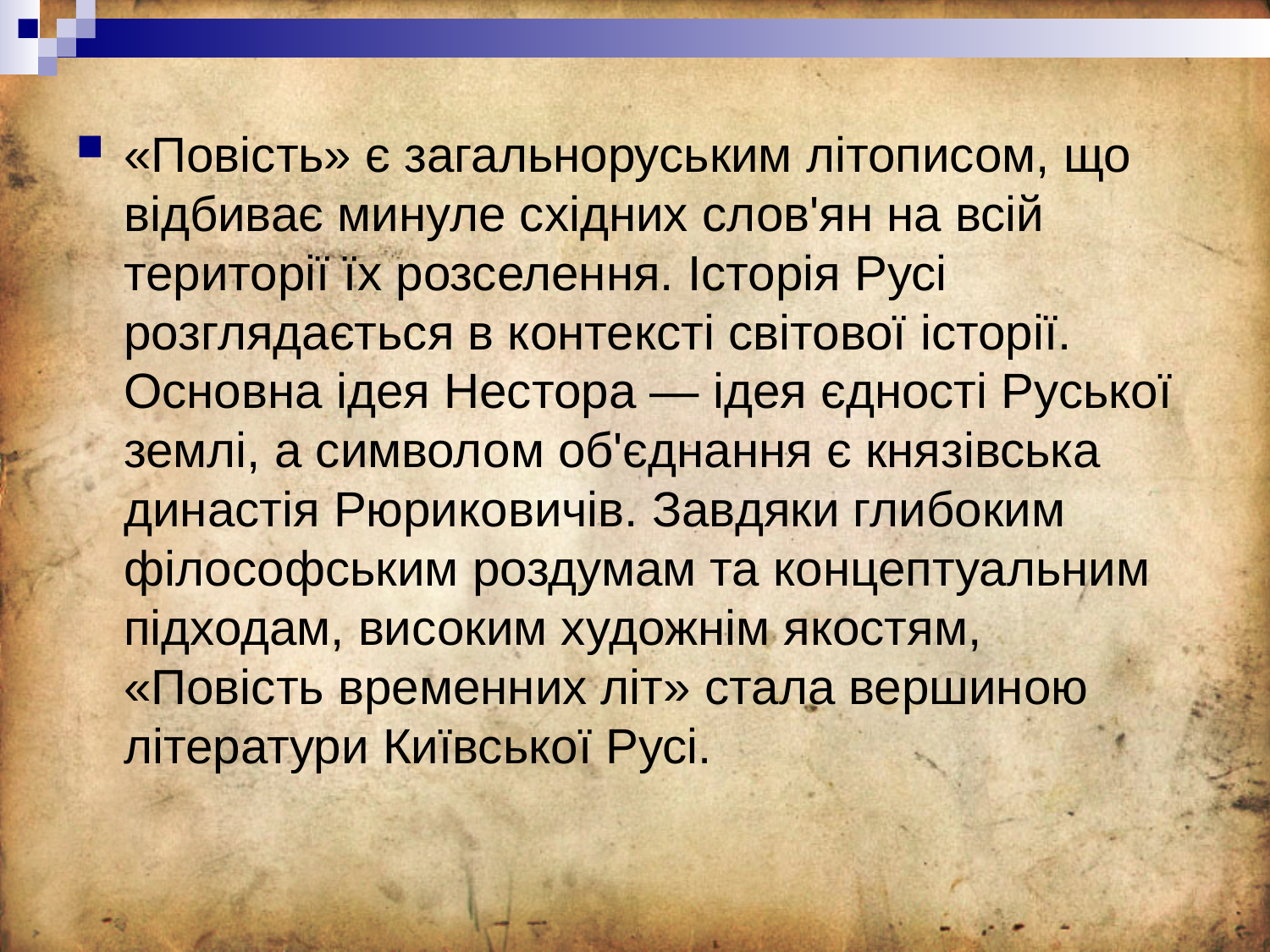

«Повість» є загальноруським літописом, що відбиває минуле східних слов'ян на всій території їх розселення. Історія Русі розглядається в контексті світової історії. Основна ідея Нестора — ідея єдності Руської землі, а символом об'єднання є князівська династія Рюриковичів. Завдяки глибоким філософським роздумам та концептуальним підходам, високим художнім якостям, «Повість временних літ» стала вершиною літератури Київської Русі.